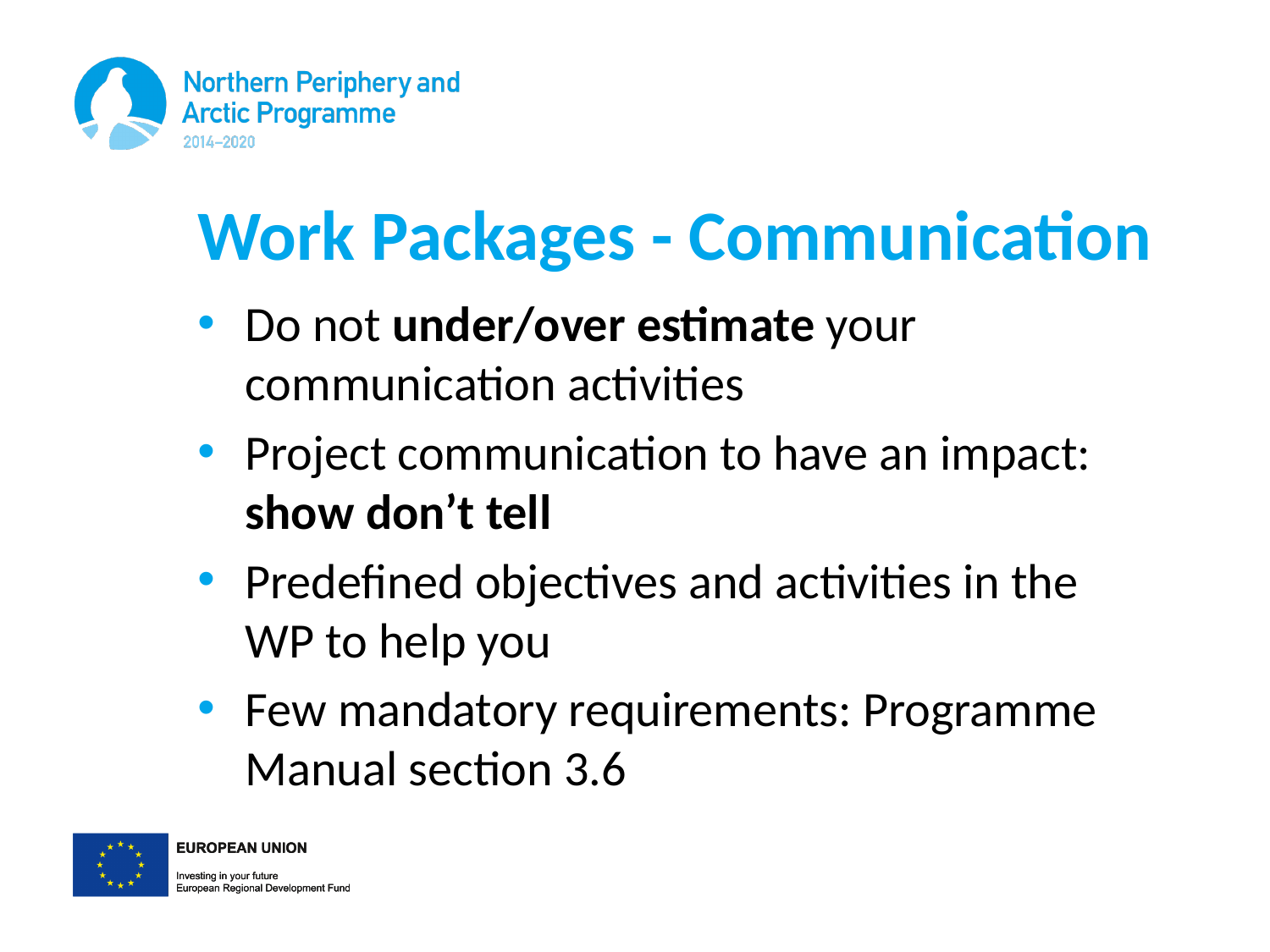

# Work Packages - Communication
Do not under/over estimate your communication activities
Project communication to have an impact: show don’t tell
Predefined objectives and activities in the WP to help you
Few mandatory requirements: Programme Manual section 3.6